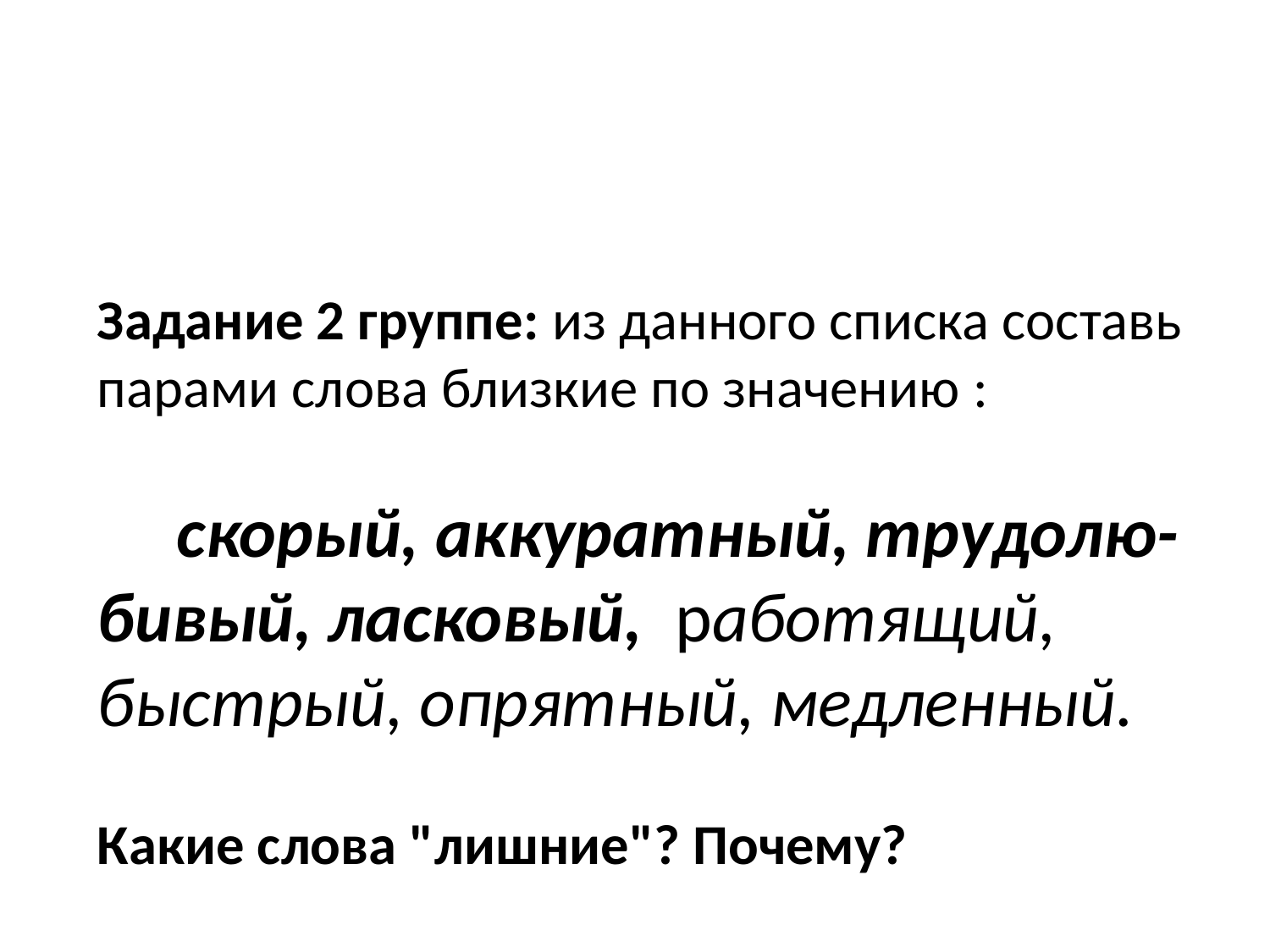

Задание 2 группе: из данного списка составь парами слова близкие по значению :
     скорый, аккуратный, трудолю-бивый, ласковый,  работящий, быстрый, опрятный, медленный.

Какие слова "лишние"? Почему?